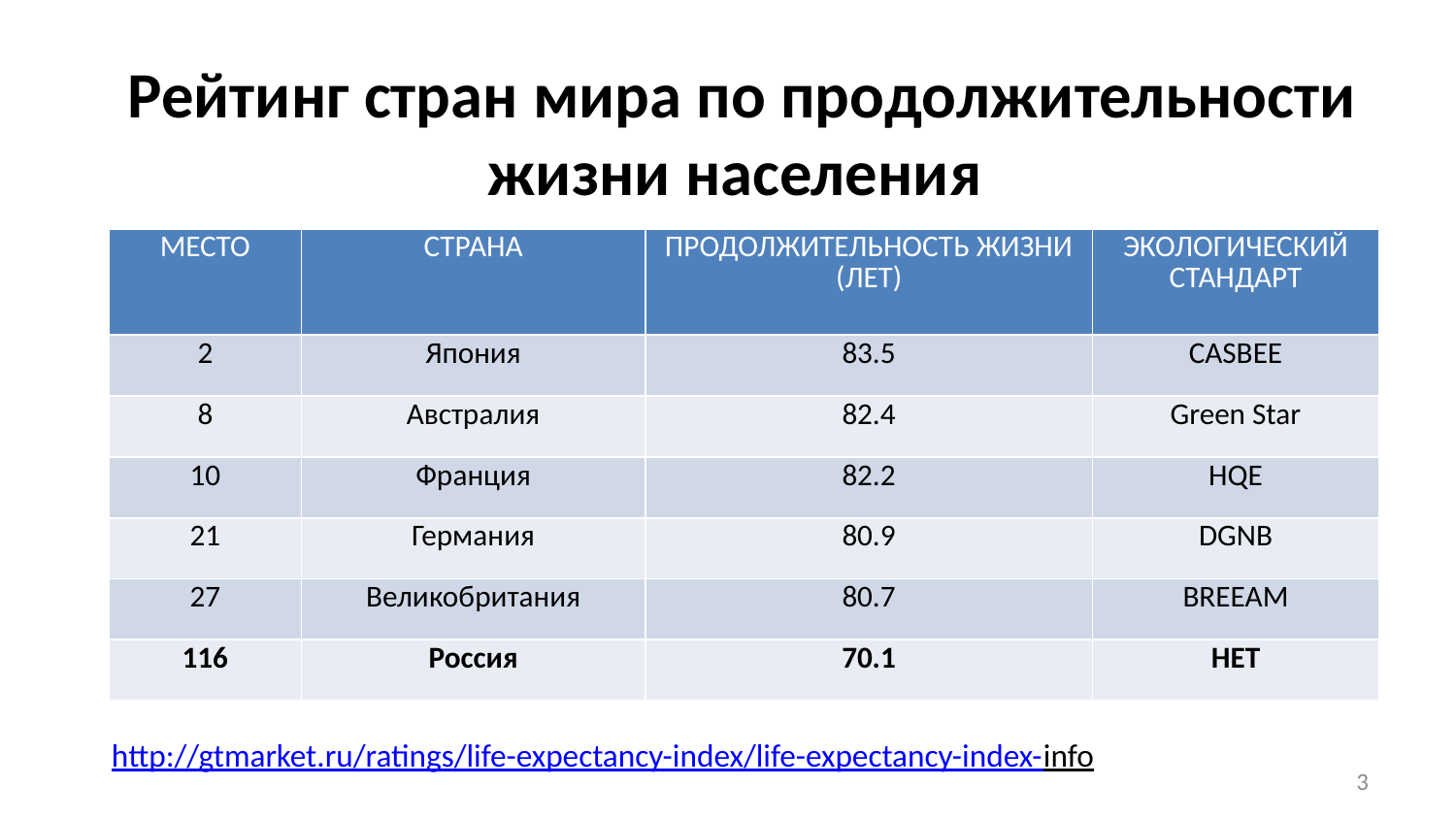

# Рейтинг стран мира по продолжительности жизни населения
| МЕСТО | СТРАНА | ПРОДОЛЖИТЕЛЬНОСТЬ ЖИЗНИ (ЛЕТ) | ЭКОЛОГИЧЕСКИЙ СТАНДАРТ |
| --- | --- | --- | --- |
| 2 | Япония | 83.5 | CASBEE |
| 8 | Австралия | 82.4 | Green Star |
| 10 | Франция | 82.2 | HQE |
| 21 | Германия | 80.9 | DGNB |
| 27 | Великобритания | 80.7 | BREEAM |
| 116 | Россия | 70.1 | НЕТ |
http://gtmarket.ru/ratings/life-expectancy-index/life-expectancy-index-info
3